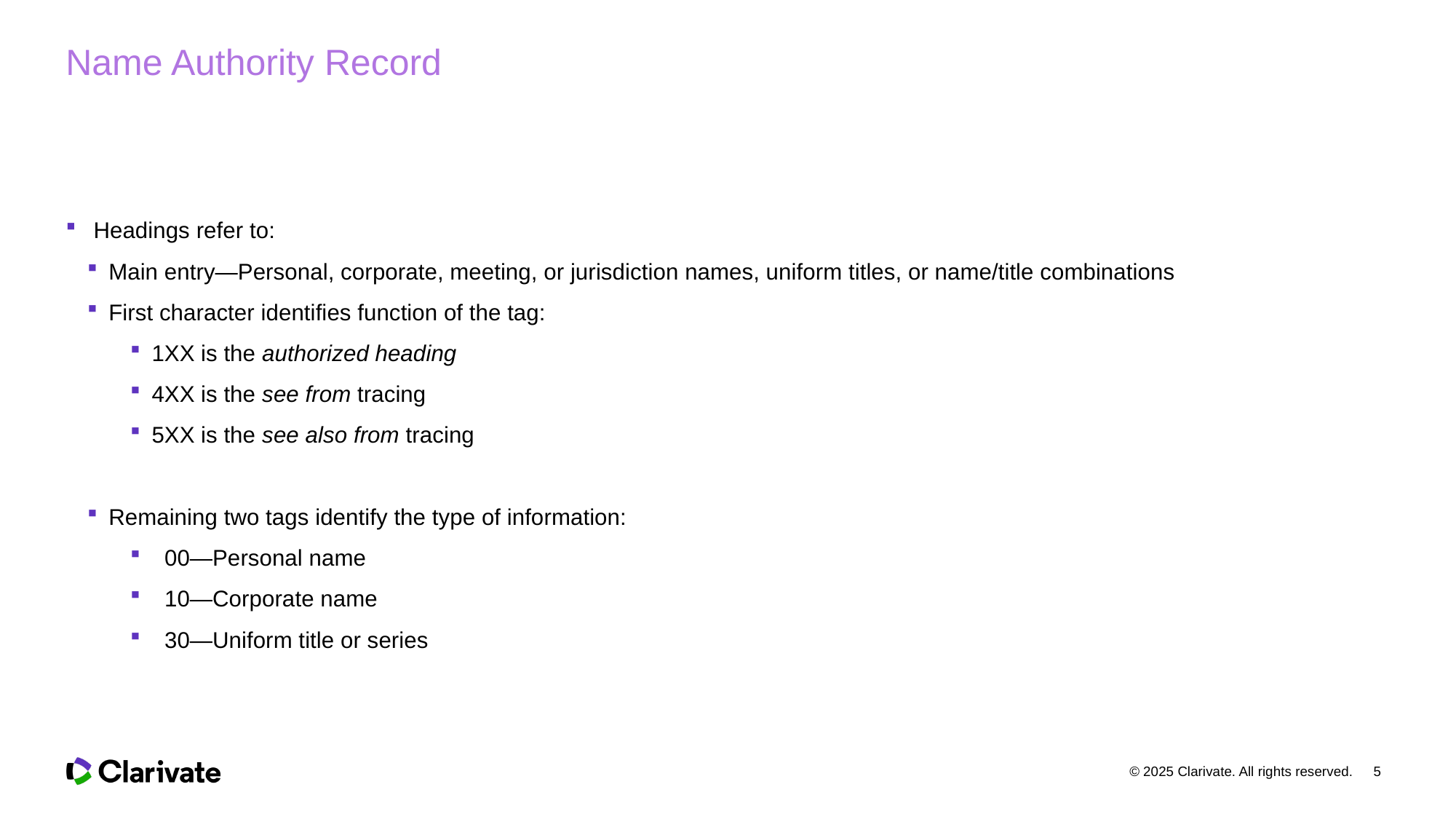

# Name Authority Record
 Headings refer to:
Main entry—Personal, corporate, meeting, or jurisdiction names, uniform titles, or name/title combinations
First character identifies function of the tag:
1XX is the authorized heading
4XX is the see from tracing
5XX is the see also from tracing

Remaining two tags identify the type of information:
  00—Personal name
  10—Corporate name
  30—Uniform title or series

© 2025 Clarivate. All rights reserved.
5